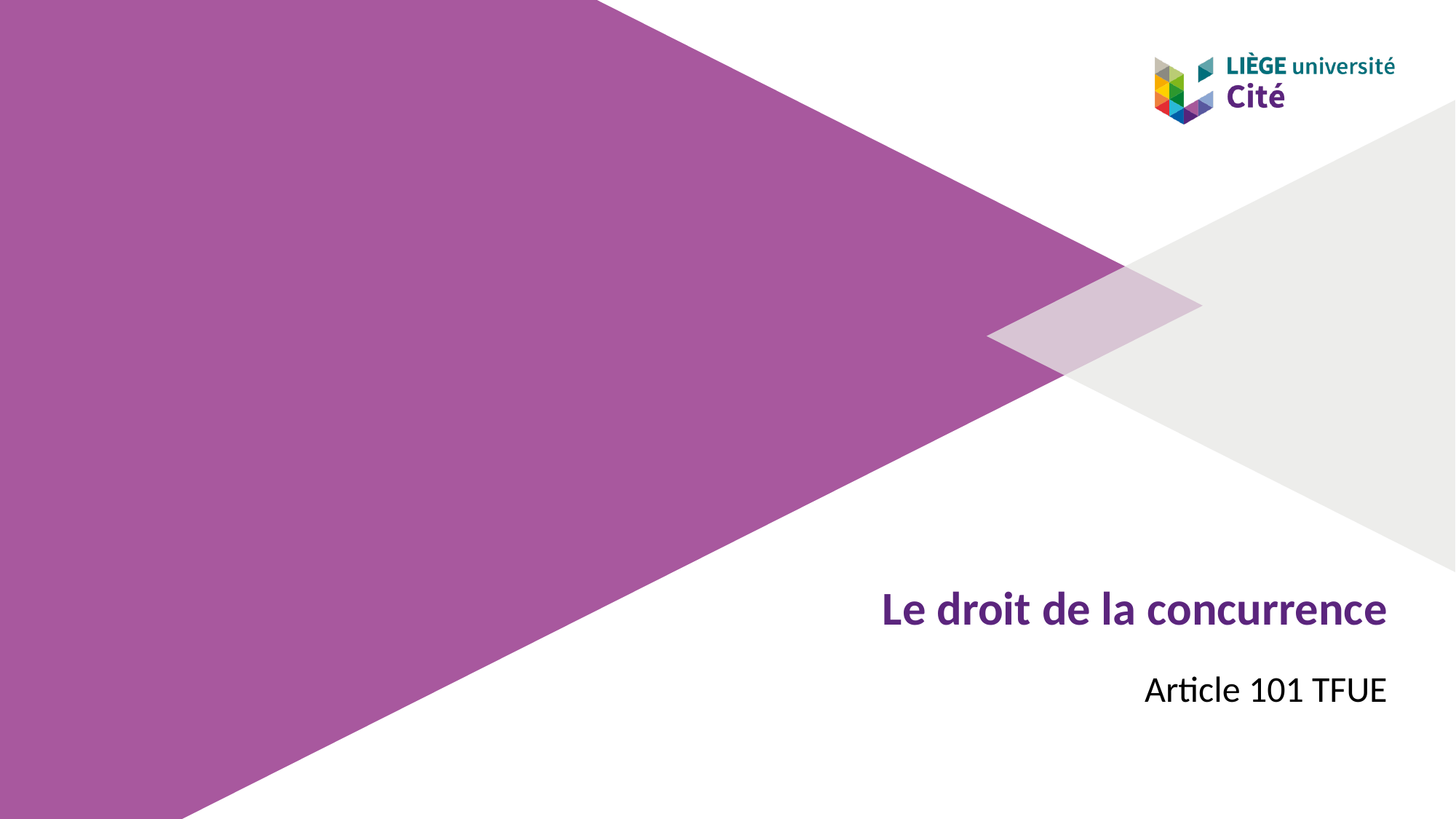

# Le droit de la concurrence
Article 101 TFUE